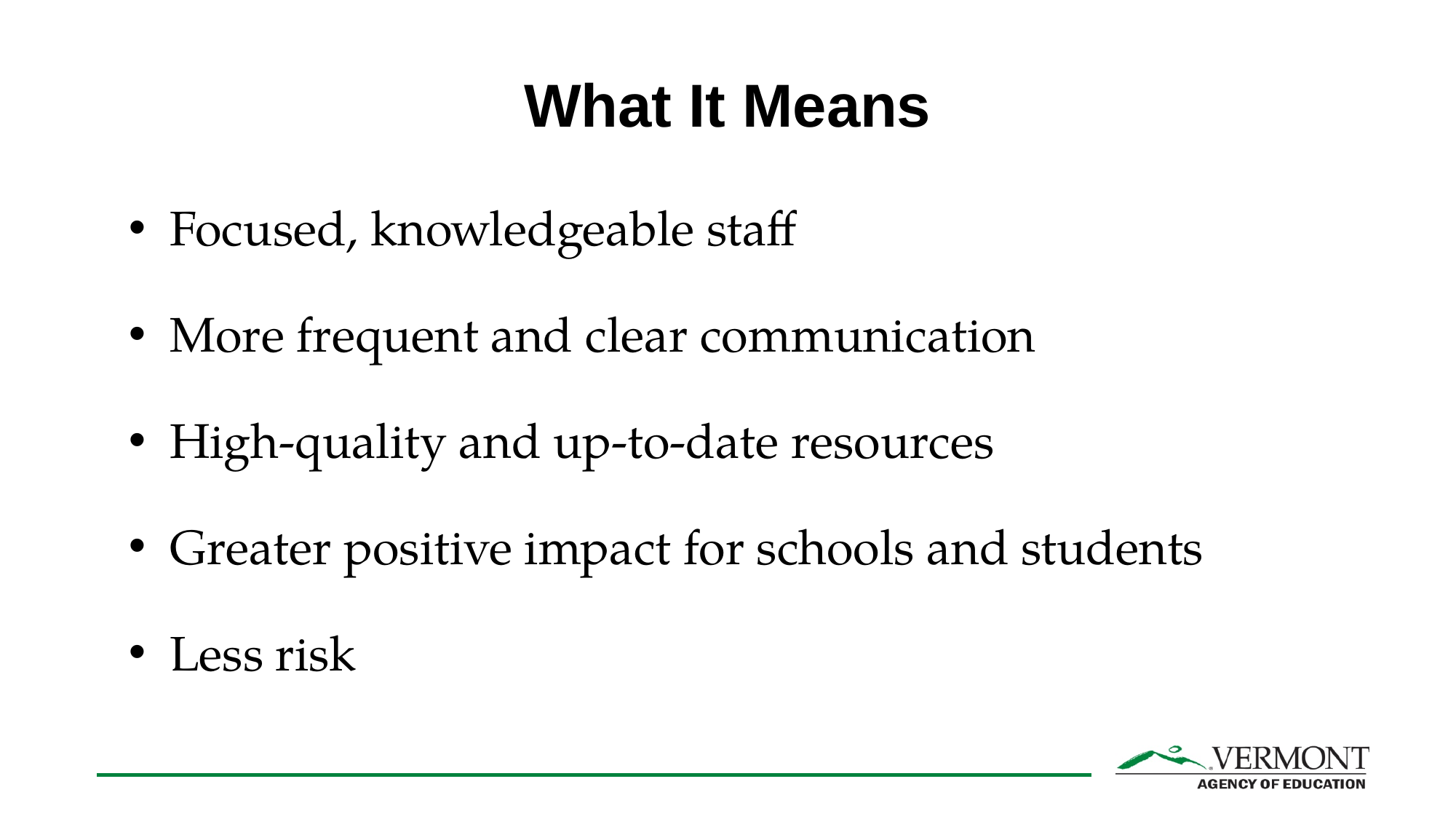

# What It Means
Focused, knowledgeable staff

More frequent and clear communication

High-quality and up-to-date resources

Greater positive impact for schools and students

Less risk